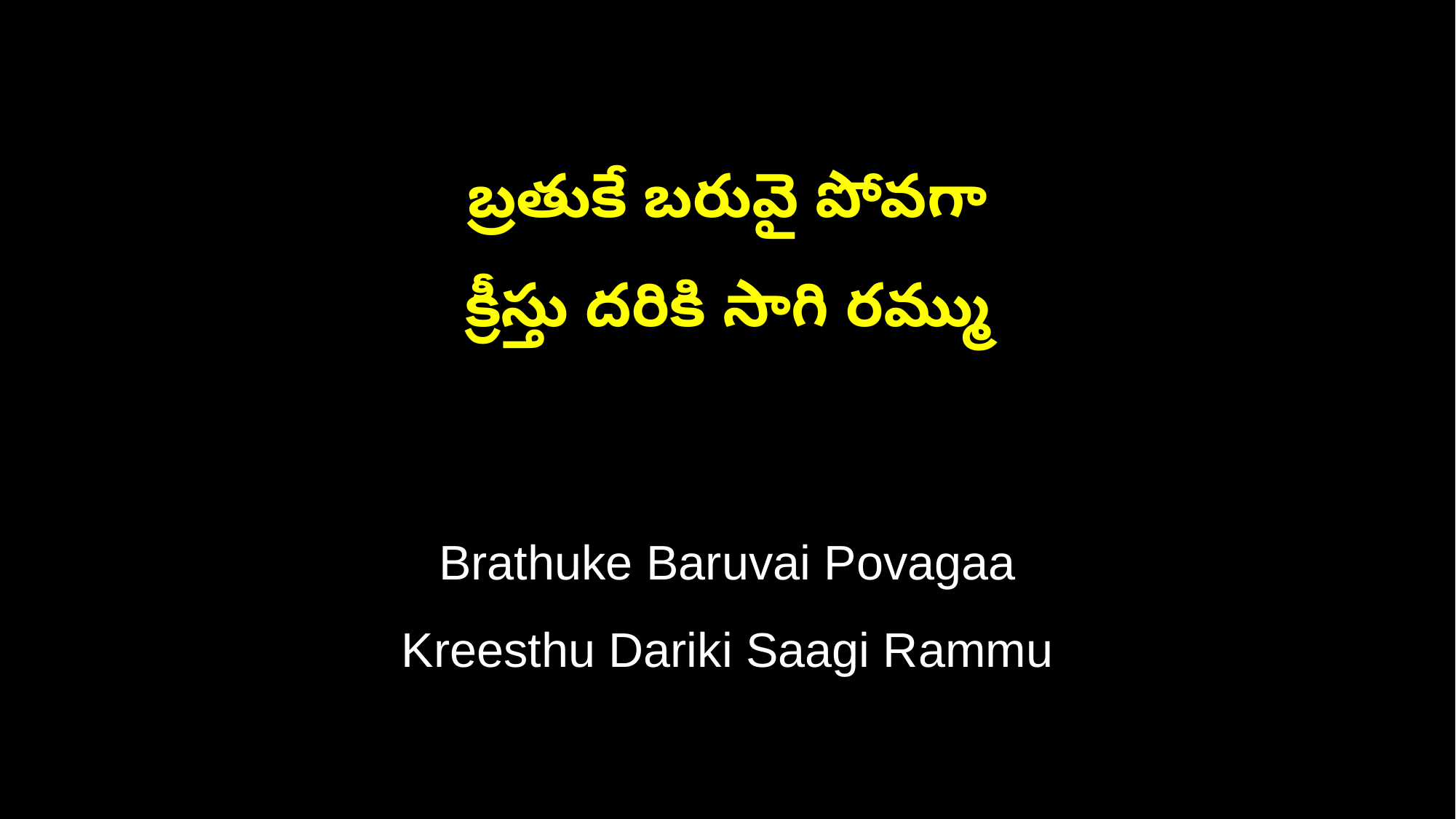

బ్రతుకే బరువై పోవగా
క్రీస్తు దరికి సాగి రమ్ము
Brathuke Baruvai Povagaa
Kreesthu Dariki Saagi Rammu